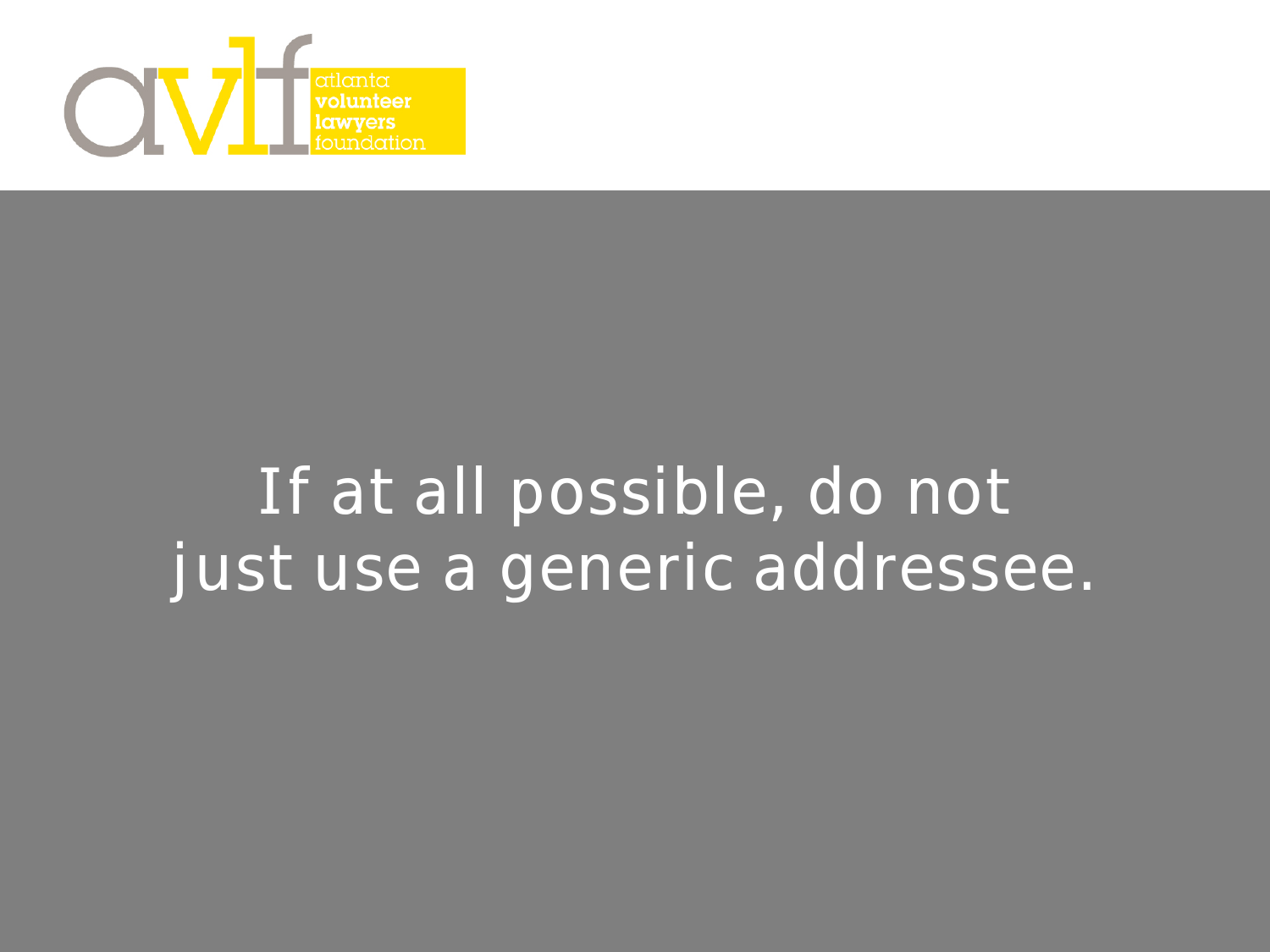

If at all possible, do not
just use a generic addressee.